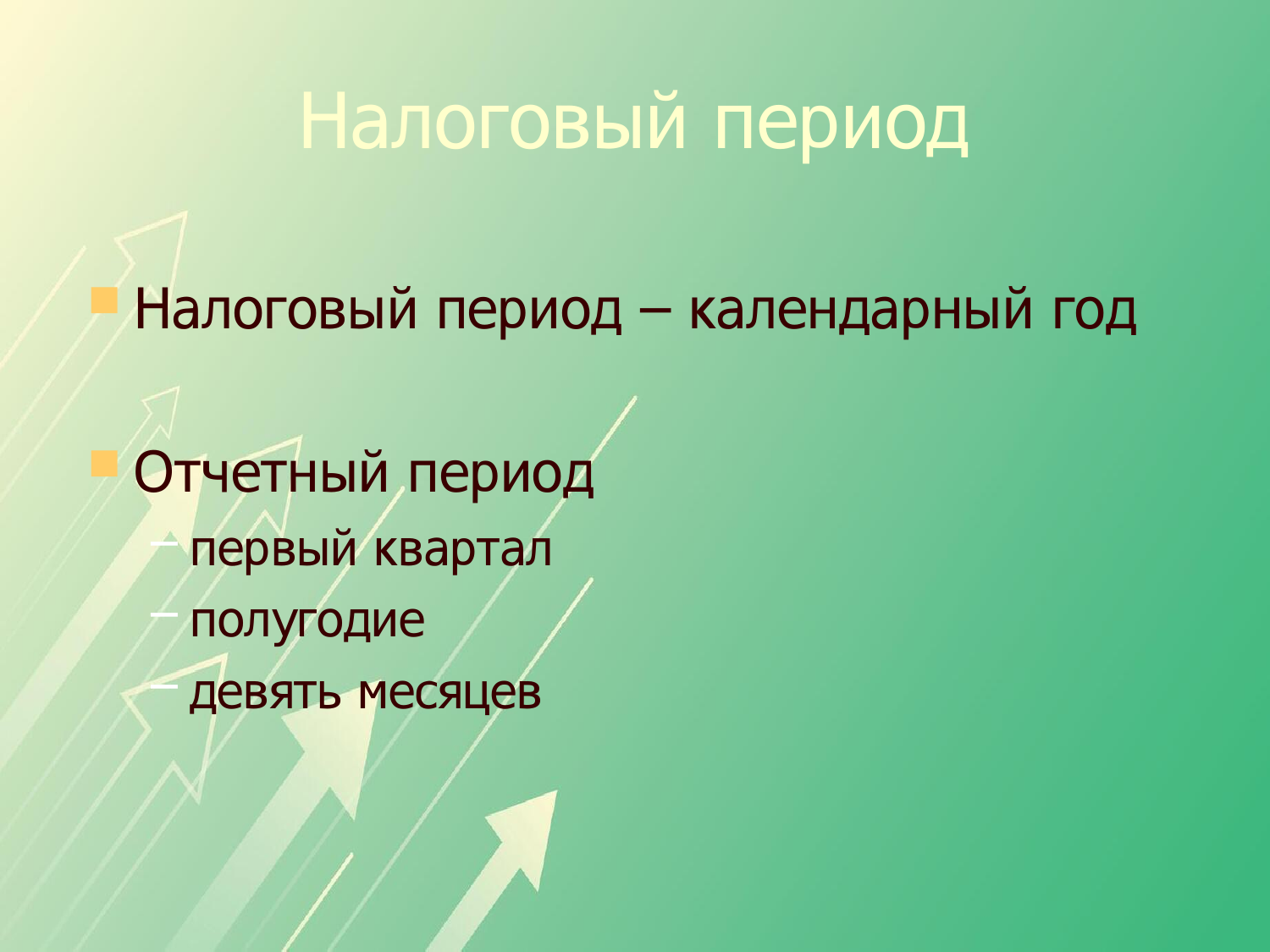

Налоговый период
Налоговый период – календарный год

Отчетный период
первый квартал
полугодие
девять месяцев